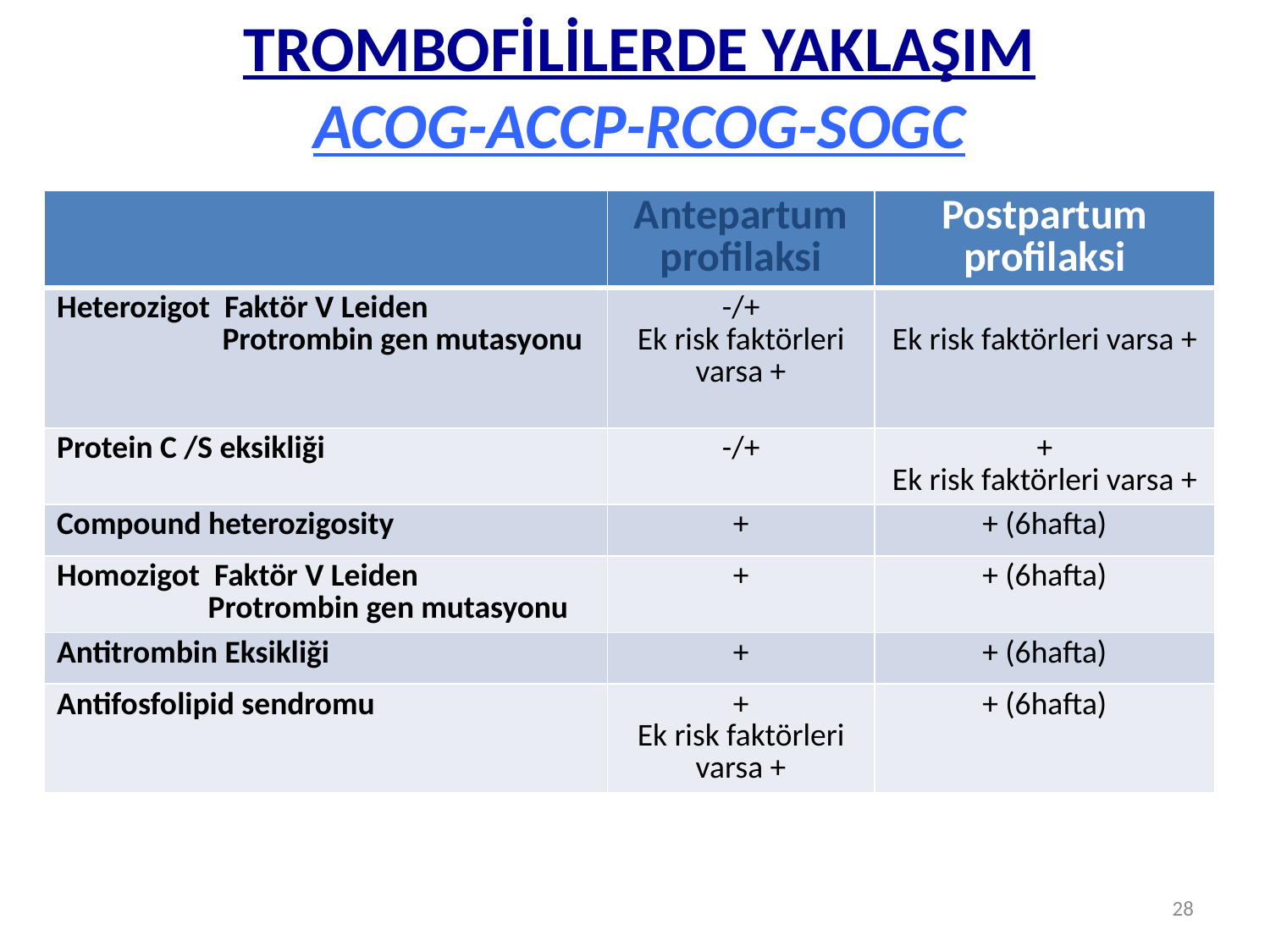

# TROMBOFİLİLERDE YAKLAŞIM ACOG-ACCP-RCOG-SOGC
|  | Antepartum profilaksi | Postpartum profilaksi |
| --- | --- | --- |
| Heterozigot Faktör V Leiden Protrombin gen mutasyonu | -/+ Ek risk faktörleri varsa + | Ek risk faktörleri varsa + |
| Protein C /S eksikliği | -/+ | + Ek risk faktörleri varsa + |
| Compound heterozigosity | + | + (6hafta) |
| Homozigot Faktör V Leiden Protrombin gen mutasyonu | + | + (6hafta) |
| Antitrombin Eksikliği | + | + (6hafta) |
| Antifosfolipid sendromu | + Ek risk faktörleri varsa + | + (6hafta) |
28